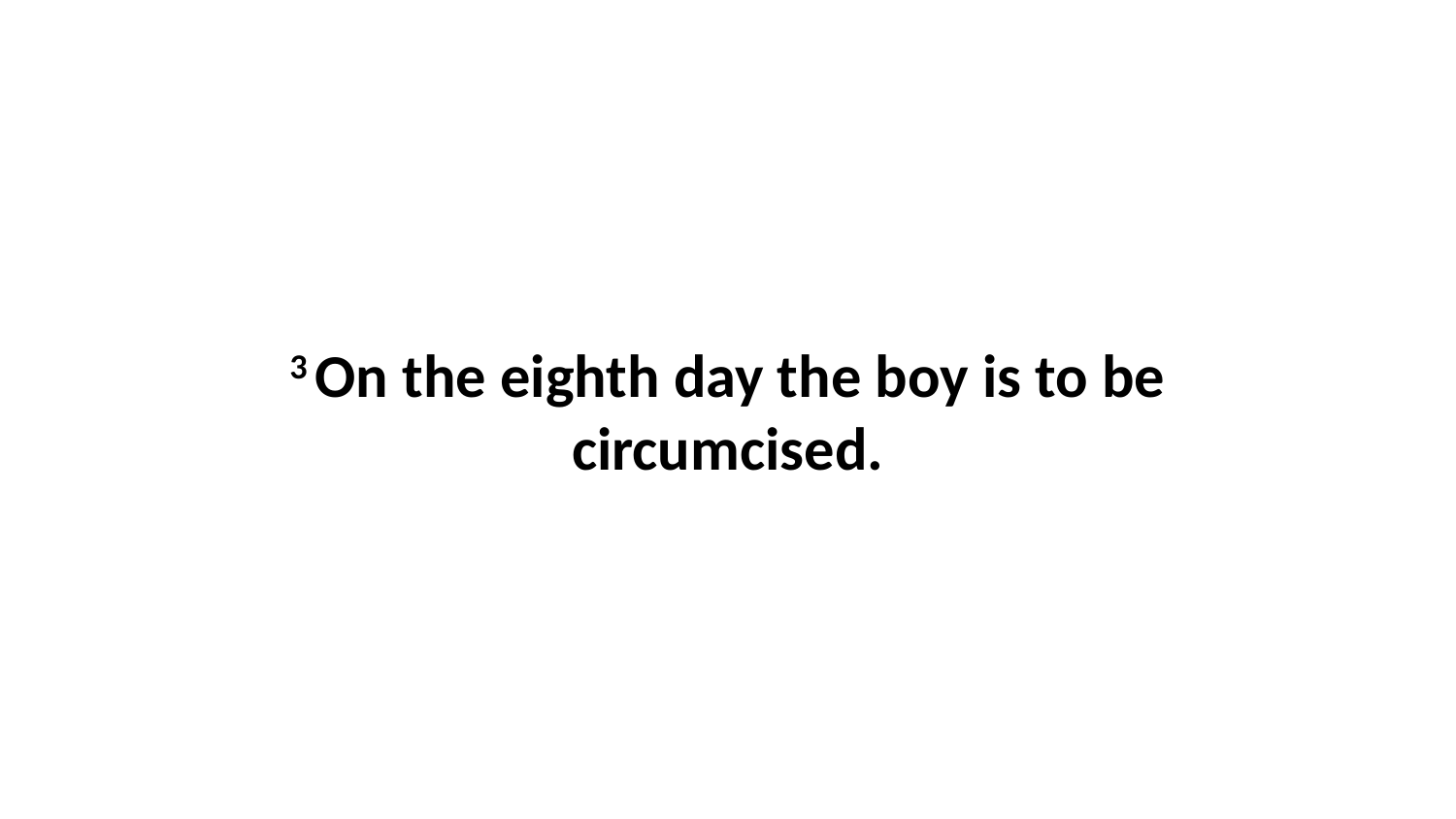

3 On the eighth day the boy is to be circumcised.